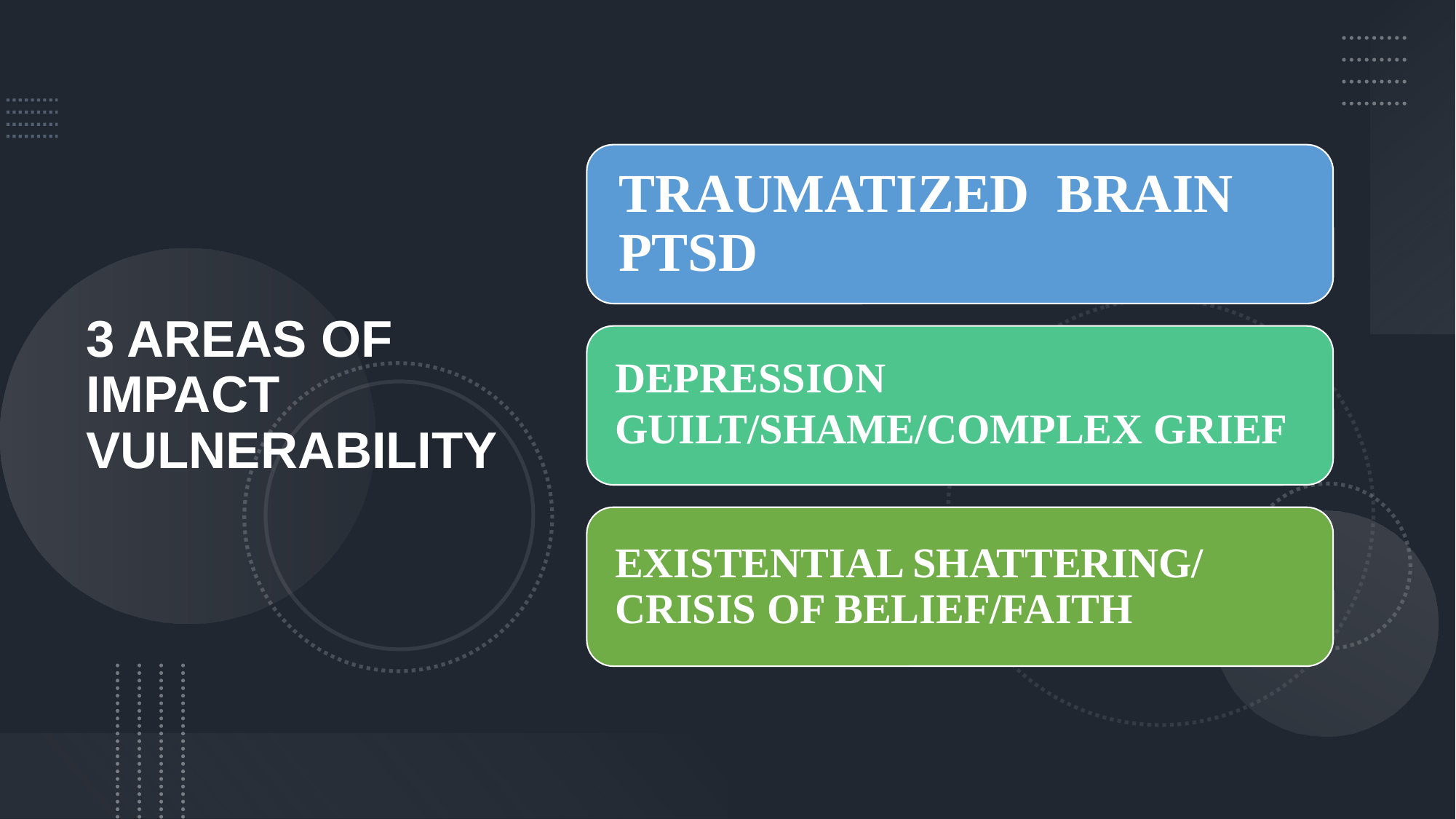

# 3 AREAS OF IMPACT VULNERABILITY
TRAUMATIZED  BRAIN PTSD
DEPRESSION GUILT/SHAME/COMPLEX GRIEF

EXISTENTIAL SHATTERING/ CRISIS OF BELIEF/FAITH